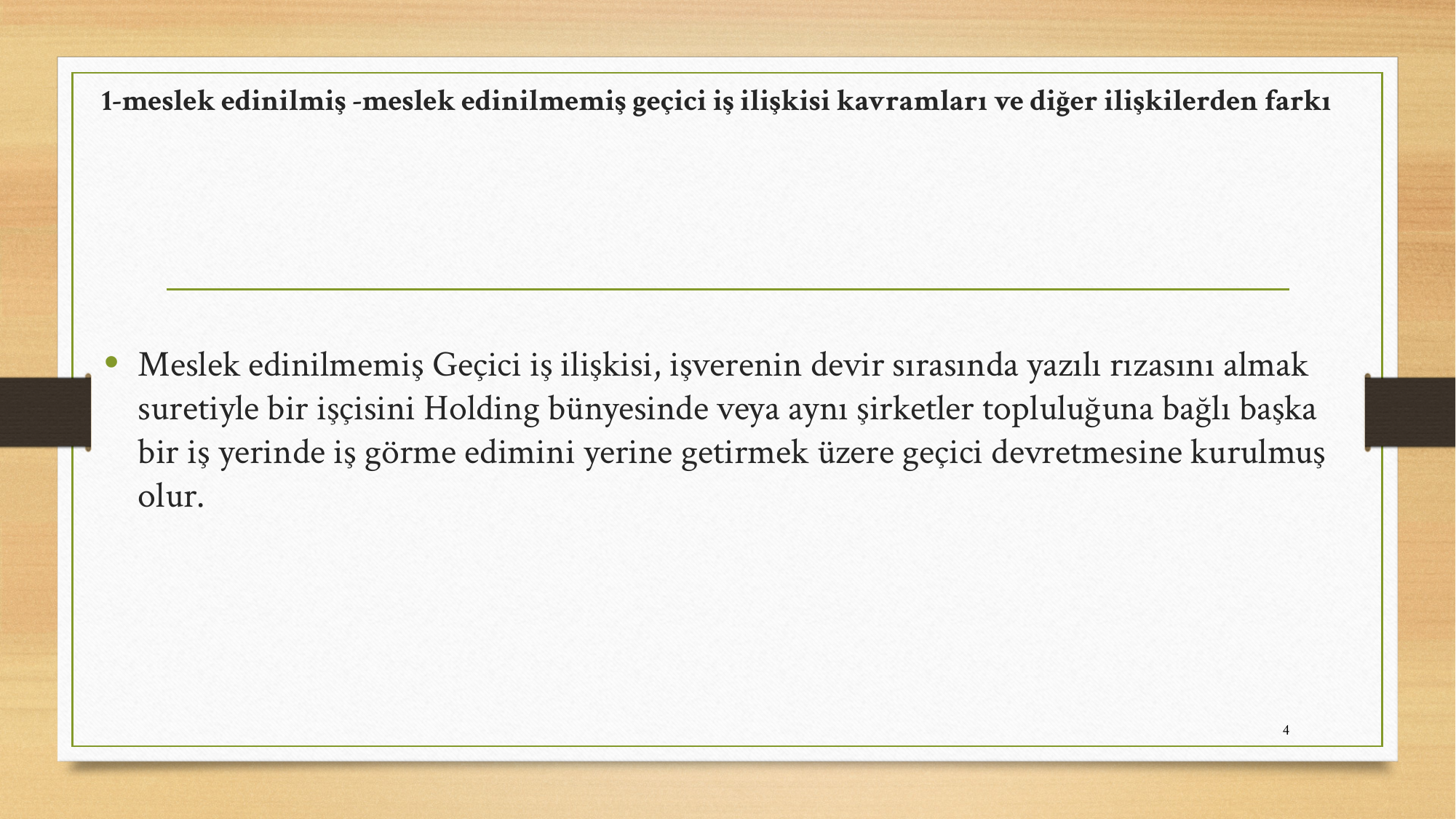

# 1-meslek edinilmiş -meslek edinilmemiş geçici iş ilişkisi kavramları ve diğer ilişkilerden farkı

Meslek edinilmemiş Geçici iş ilişkisi, işverenin devir sırasında yazılı rızasını almak suretiyle bir işçisini Holding bünyesinde veya aynı şirketler topluluğuna bağlı başka bir iş yerinde iş görme edimini yerine getirmek üzere geçici devretmesine kurulmuş olur.
4